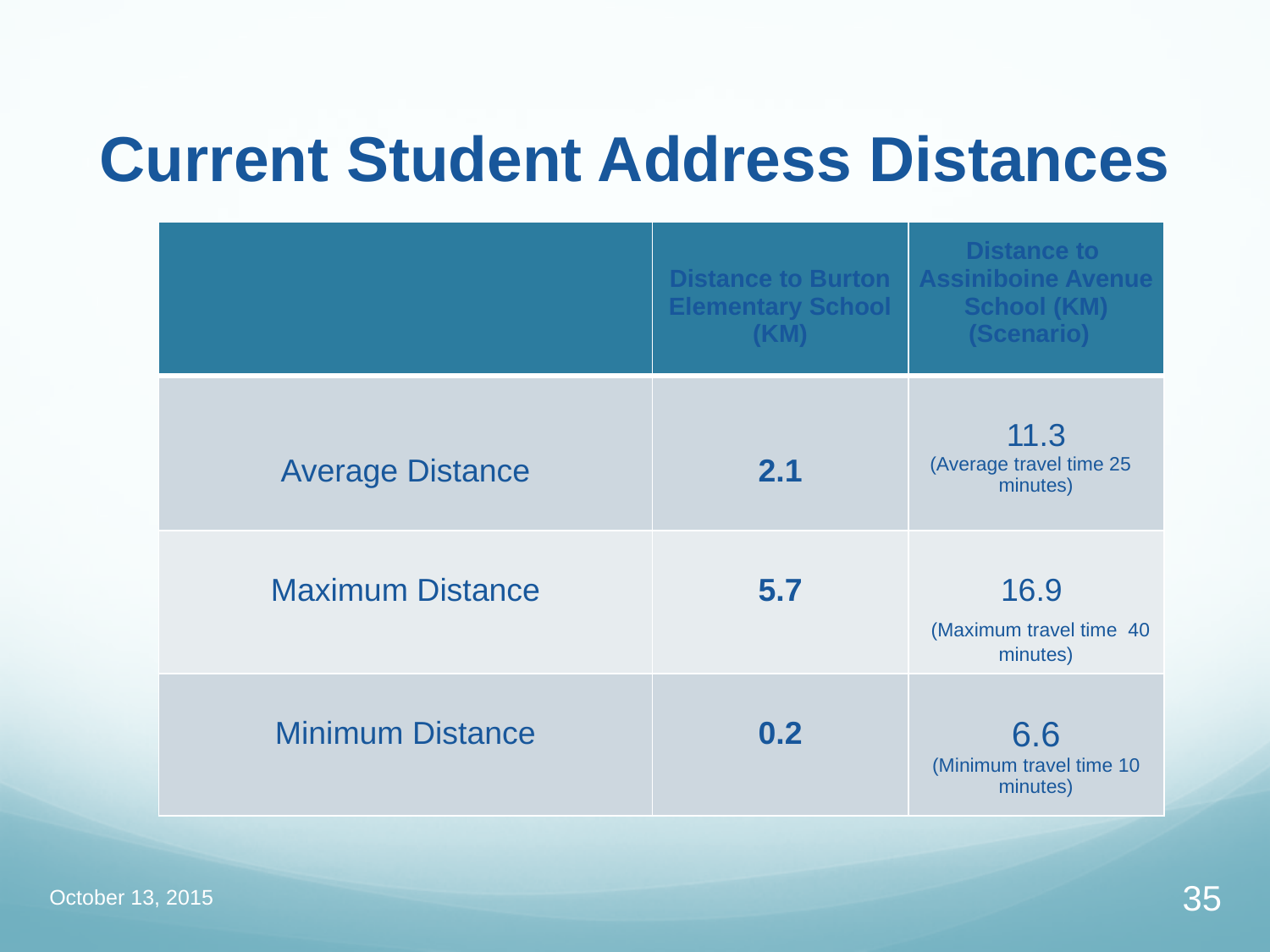

# Current Student Address Distances
|  | Distance to Burton Elementary School (KM) | Distance to Assiniboine Avenue School (KM) (Scenario) |
| --- | --- | --- |
| Average Distance | 2.1 | 11.3 (Average travel time 25 minutes) |
| Maximum Distance | 5.7 | 16.9 (Maximum travel time 40 minutes) |
| Minimum Distance | 0.2 | 6.6 (Minimum travel time 10 minutes) |
October 13, 2015
35